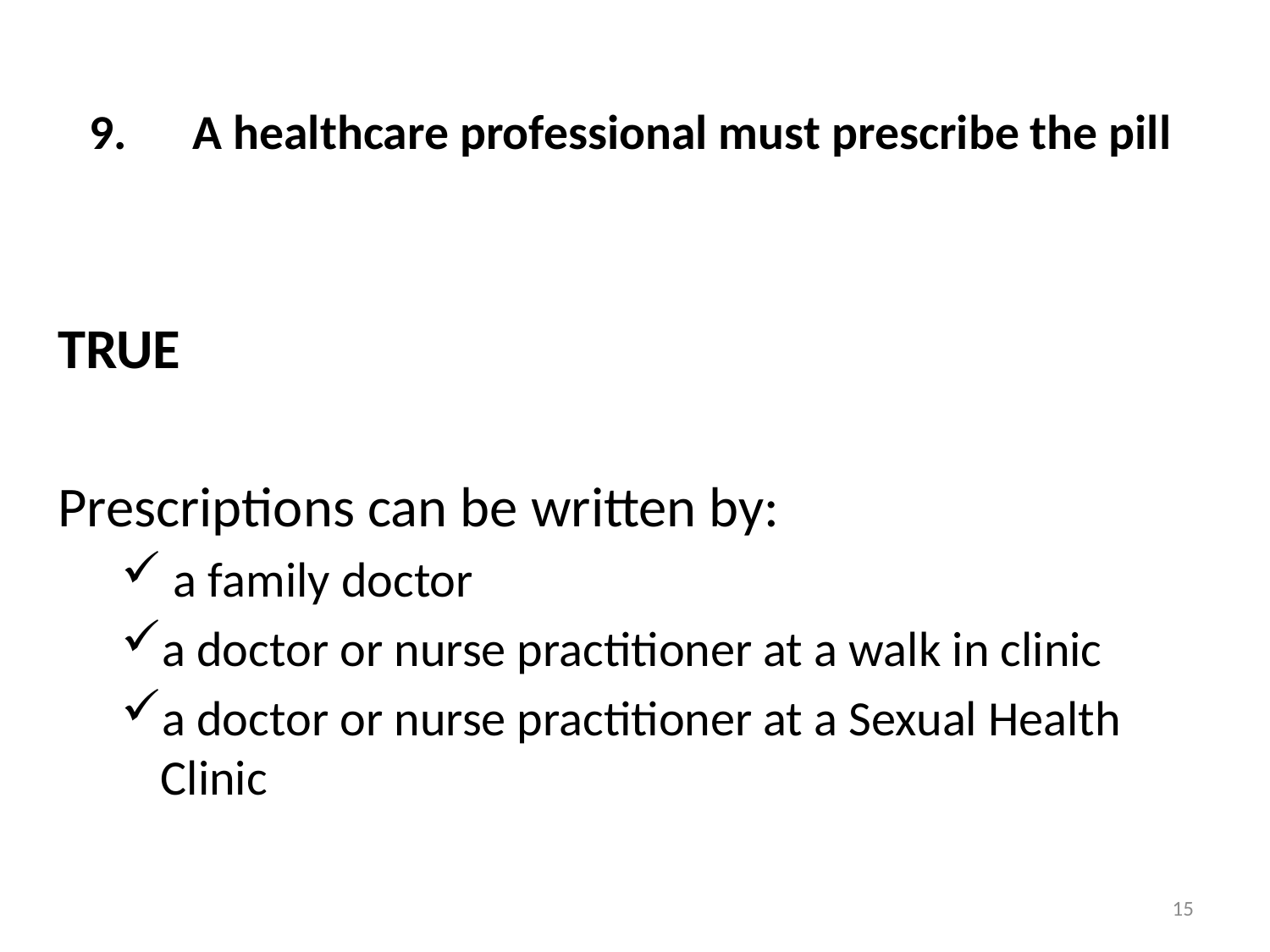

# 9.      A healthcare professional must prescribe the pill
TRUE

Prescriptions can be written by:
 a family doctor
a doctor or nurse practitioner at a walk in clinic
a doctor or nurse practitioner at a Sexual Health Clinic

15